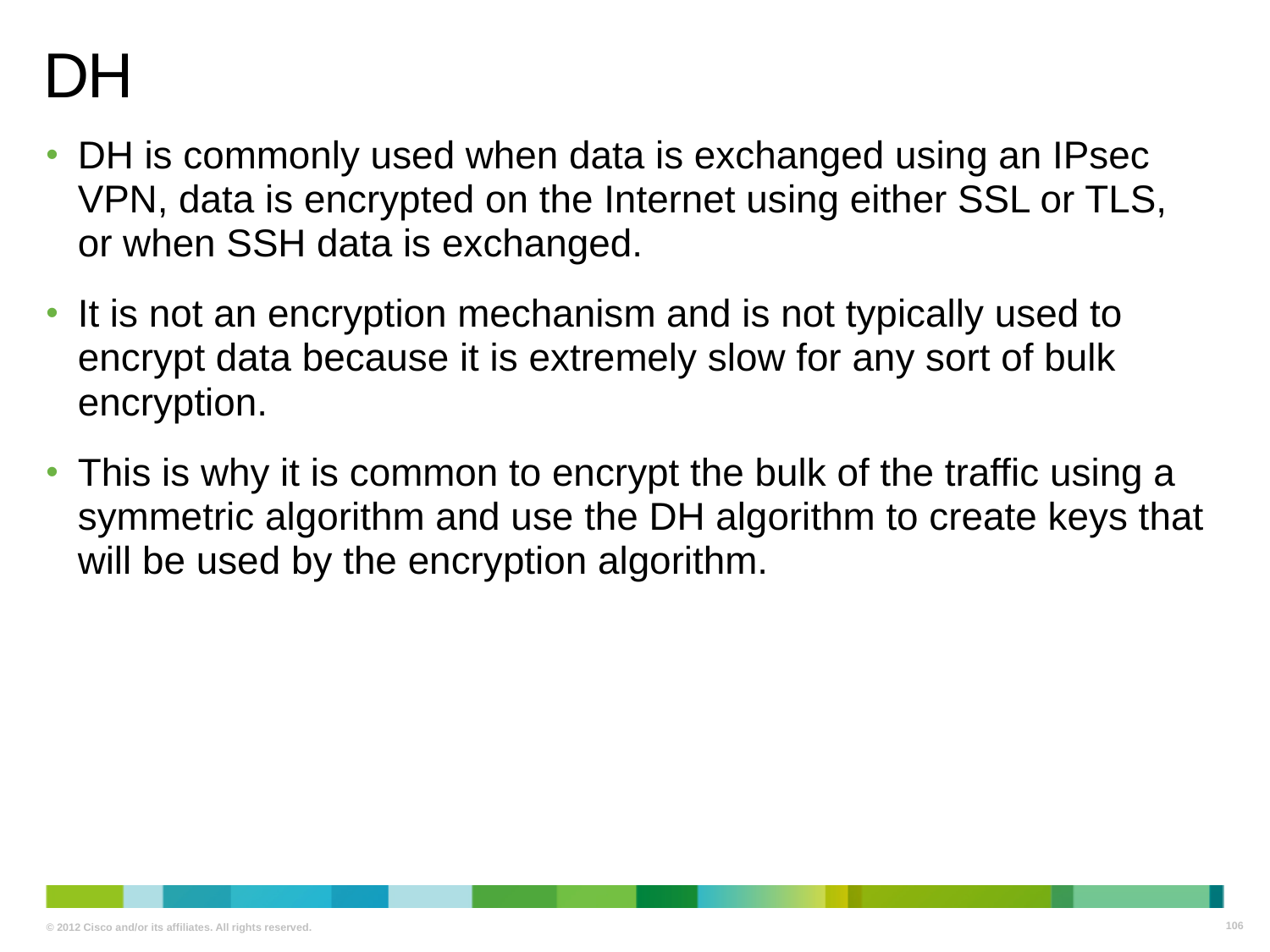

# DH
DH is commonly used when data is exchanged using an IPsec VPN, data is encrypted on the Internet using either SSL or TLS, or when SSH data is exchanged.
It is not an encryption mechanism and is not typically used to encrypt data because it is extremely slow for any sort of bulk encryption.
This is why it is common to encrypt the bulk of the traffic using a symmetric algorithm and use the DH algorithm to create keys that will be used by the encryption algorithm.